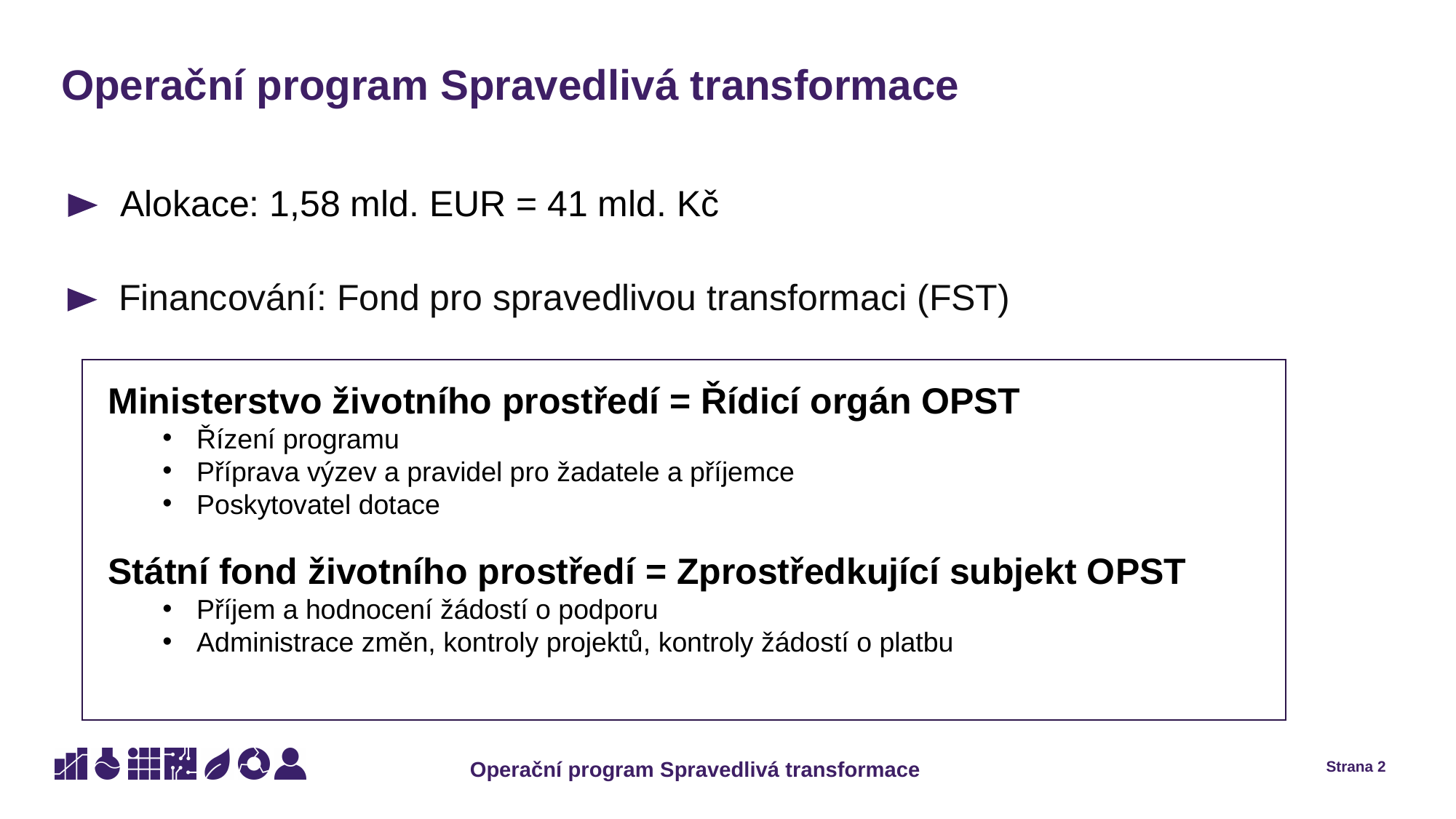

Operační program Spravedlivá transformace
Alokace: 1,58 mld. EUR = 41 mld. Kč

Financování: Fond pro spravedlivou transformaci (FST)

Ministerstvo životního prostředí = Řídicí orgán OPST
Řízení programu
Příprava výzev a pravidel pro žadatele a příjemce
Poskytovatel dotace
Státní fond životního prostředí = Zprostředkující subjekt OPST
Příjem a hodnocení žádostí o podporu
Administrace změn, kontroly projektů, kontroly žádostí o platbu
Strana 2